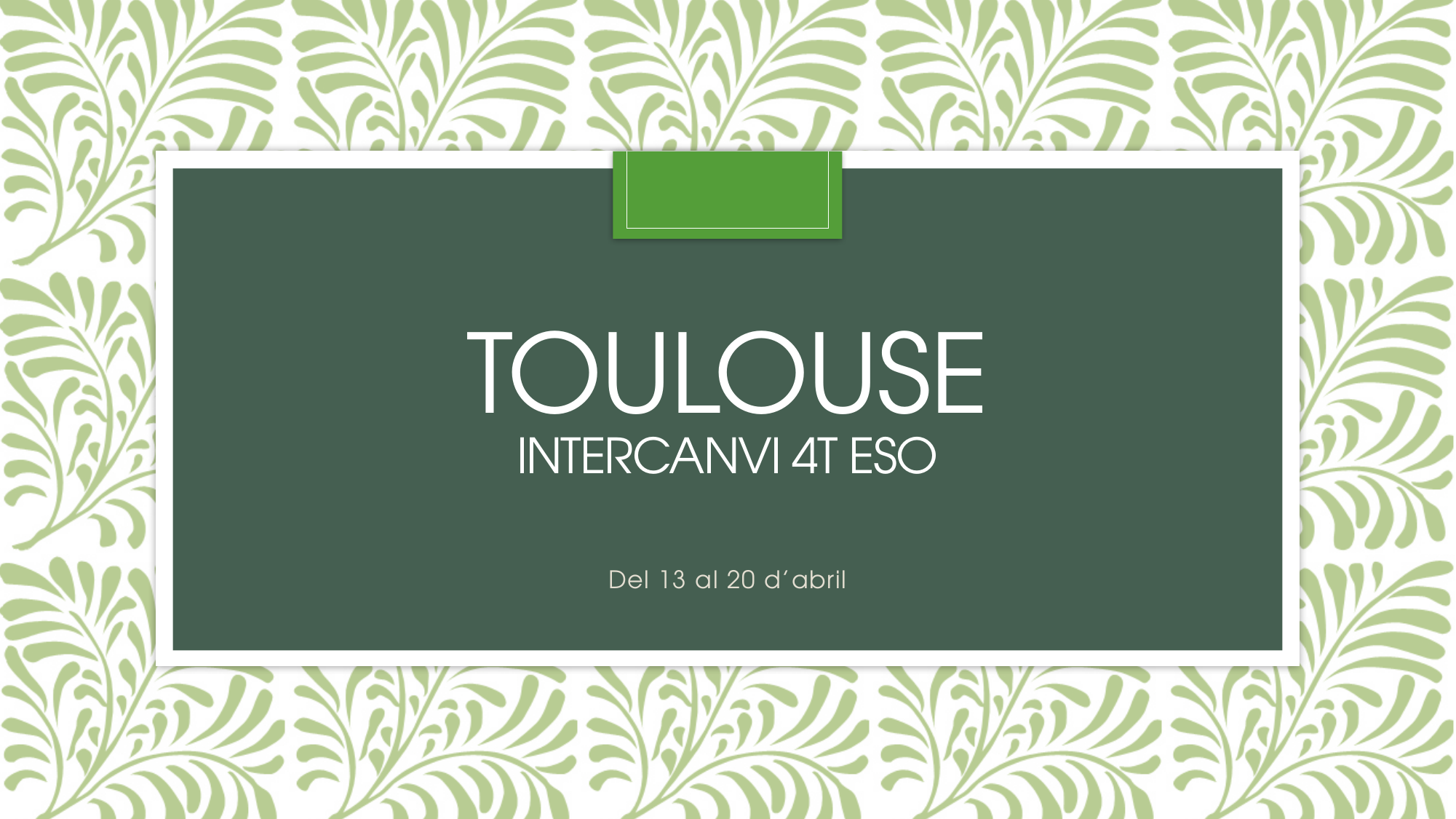

# TOULOUSE Intercanvi 4t eso
Del 13 al 20 d’abril